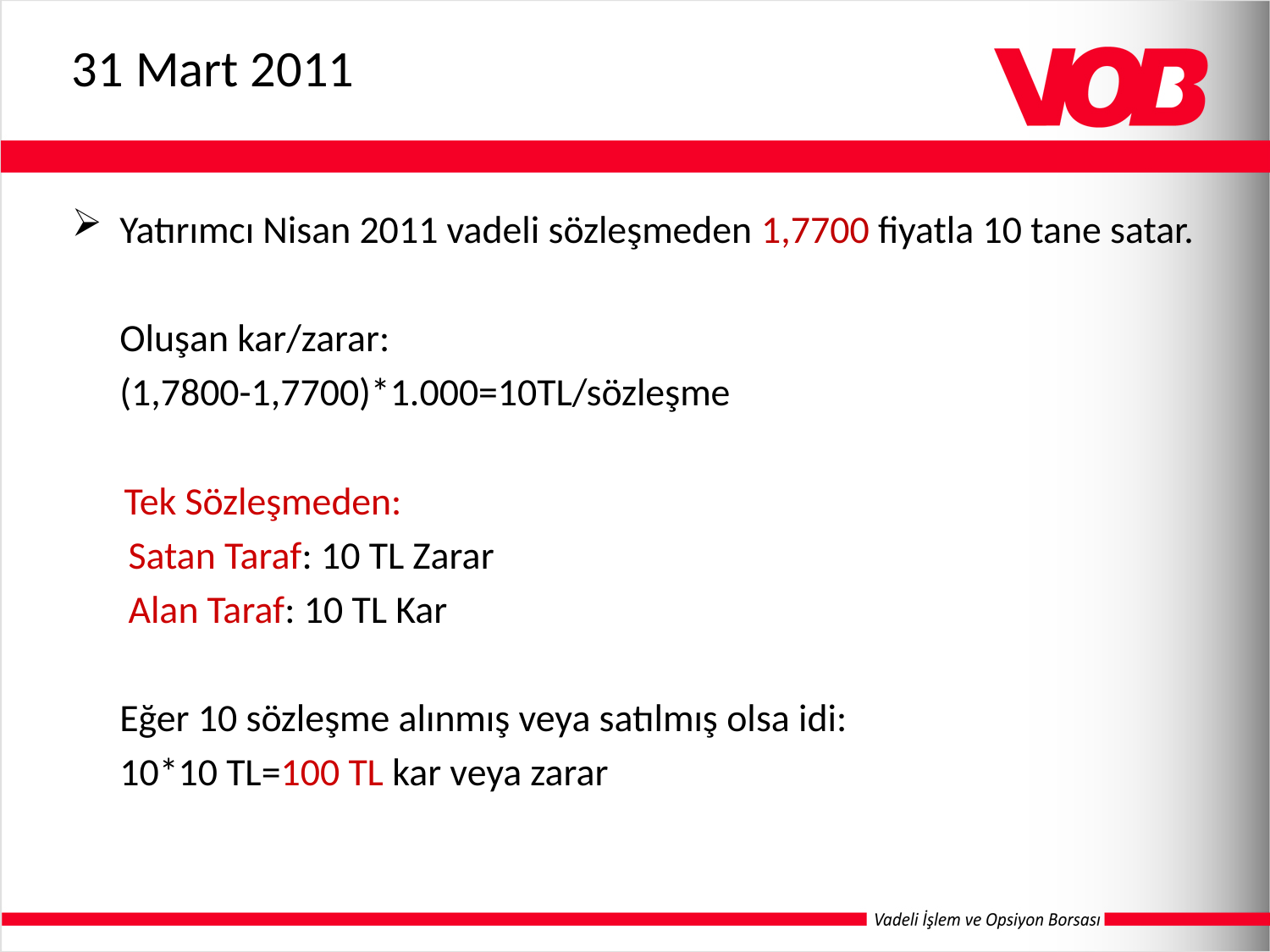

31 Mart 2011
Yatırımcı Nisan 2011 vadeli sözleşmeden 1,7700 fiyatla 10 tane satar.

	Oluşan kar/zarar:
	(1,7800-1,7700)*1.000=10TL/sözleşme

      Tek Sözleşmeden:
	 Satan Taraf: 10 TL Zarar
	 Alan Taraf: 10 TL Kar

	Eğer 10 sözleşme alınmış veya satılmış olsa idi:
	10*10 TL=100 TL kar veya zarar